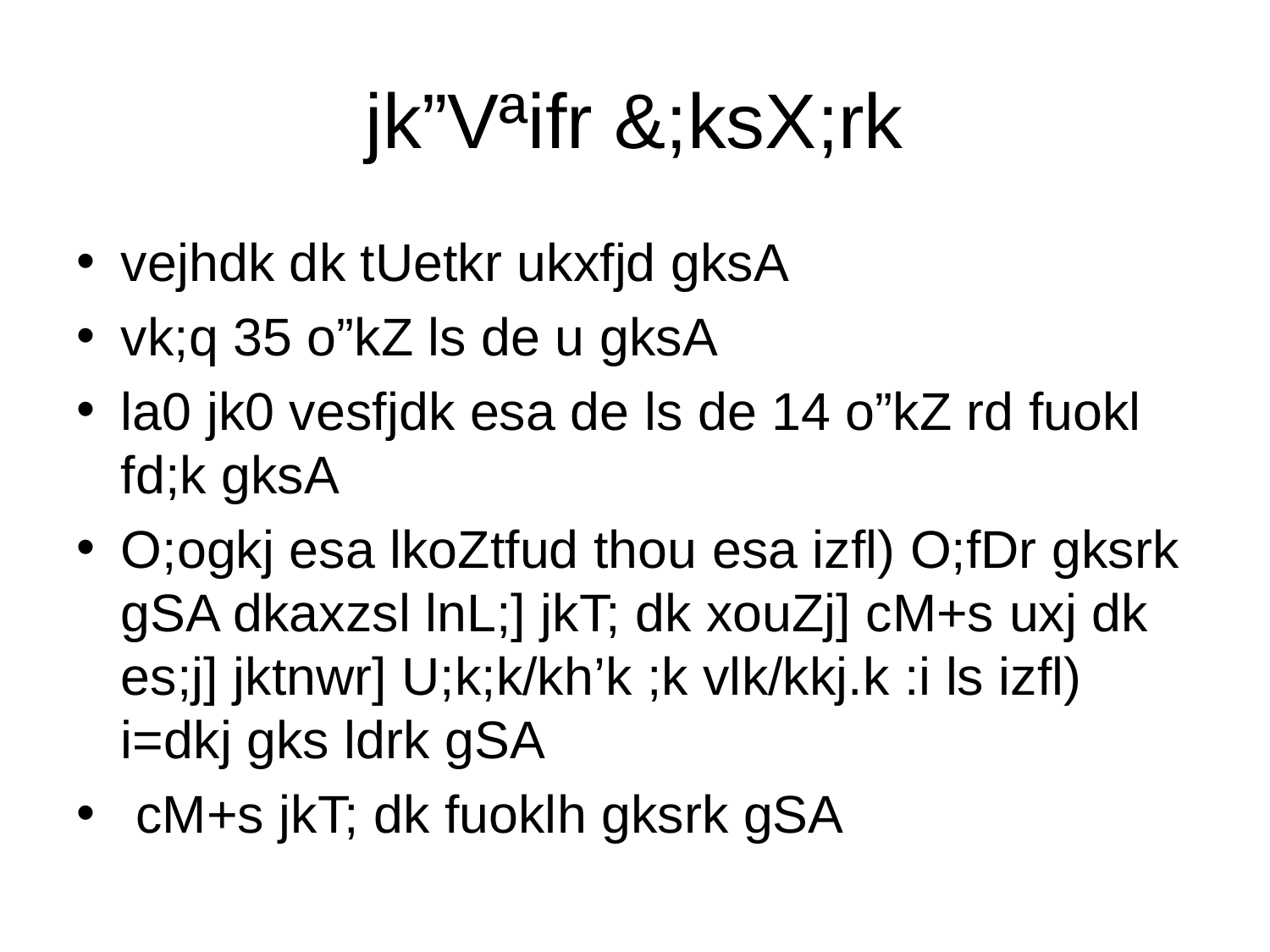

# jk”Vªifr &;ksX;rk
vejhdk dk tUetkr ukxfjd gksA
vk;q 35 o”kZ ls de u gksA
la0 jk0 vesfjdk esa de ls de 14 o”kZ rd fuokl fd;k gksA
O;ogkj esa lkoZtfud thou esa izfl) O;fDr gksrk gSA dkaxzsl lnL;] jkT; dk xouZj] cM+s uxj dk es;j] jktnwr] U;k;k/kh’k ;k vlk/kkj.k :i ls izfl) i=dkj gks ldrk gSA
 cM+s jkT; dk fuoklh gksrk gSA